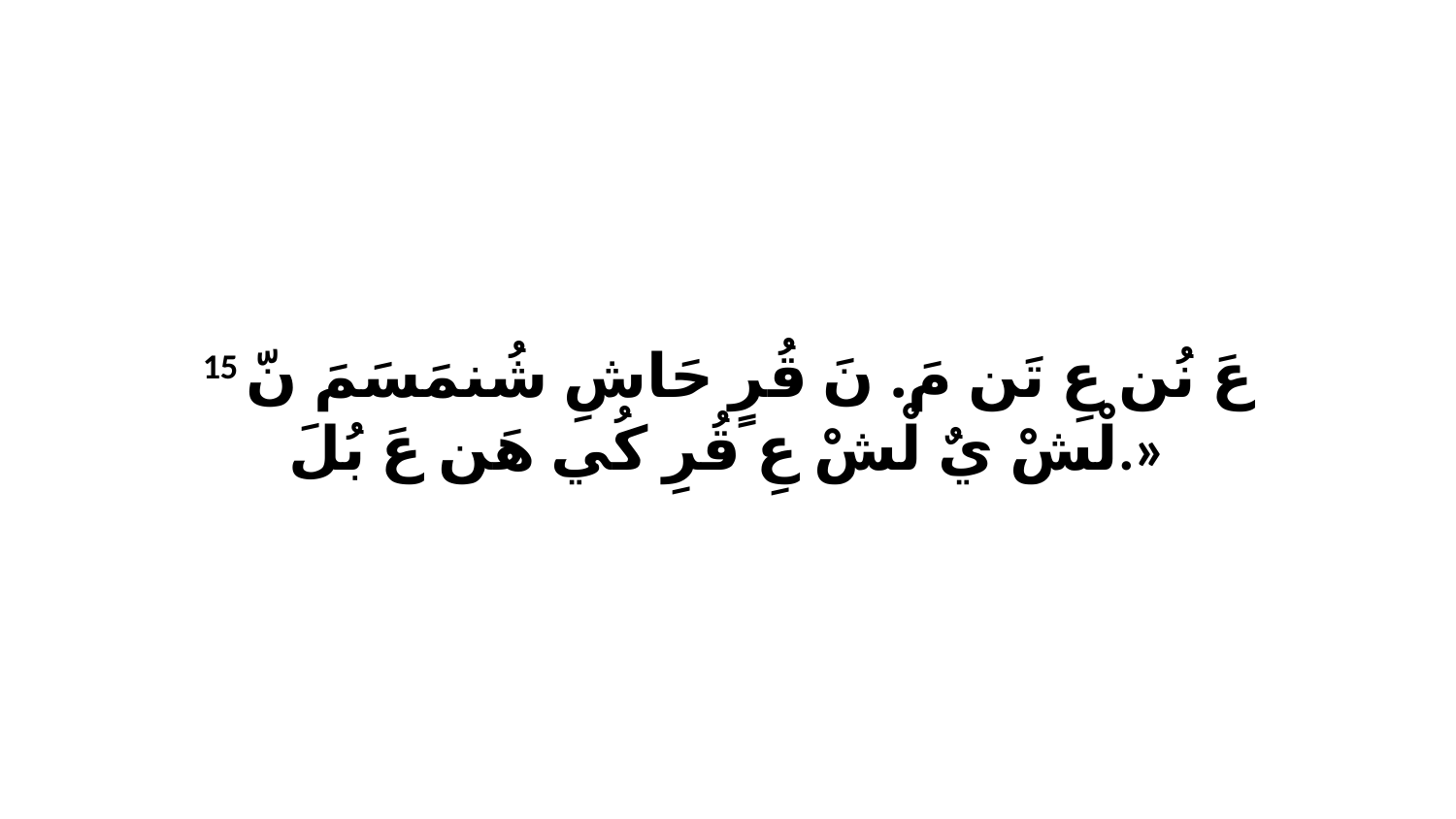

15 عَ نُن عِ تَن مَ. نَ قُرٍ حَاشِ شُنمَسَمَ نّ لْشْ يٌ لْشْ عِ قُرِ كُي هَن عَ بُلَ.»